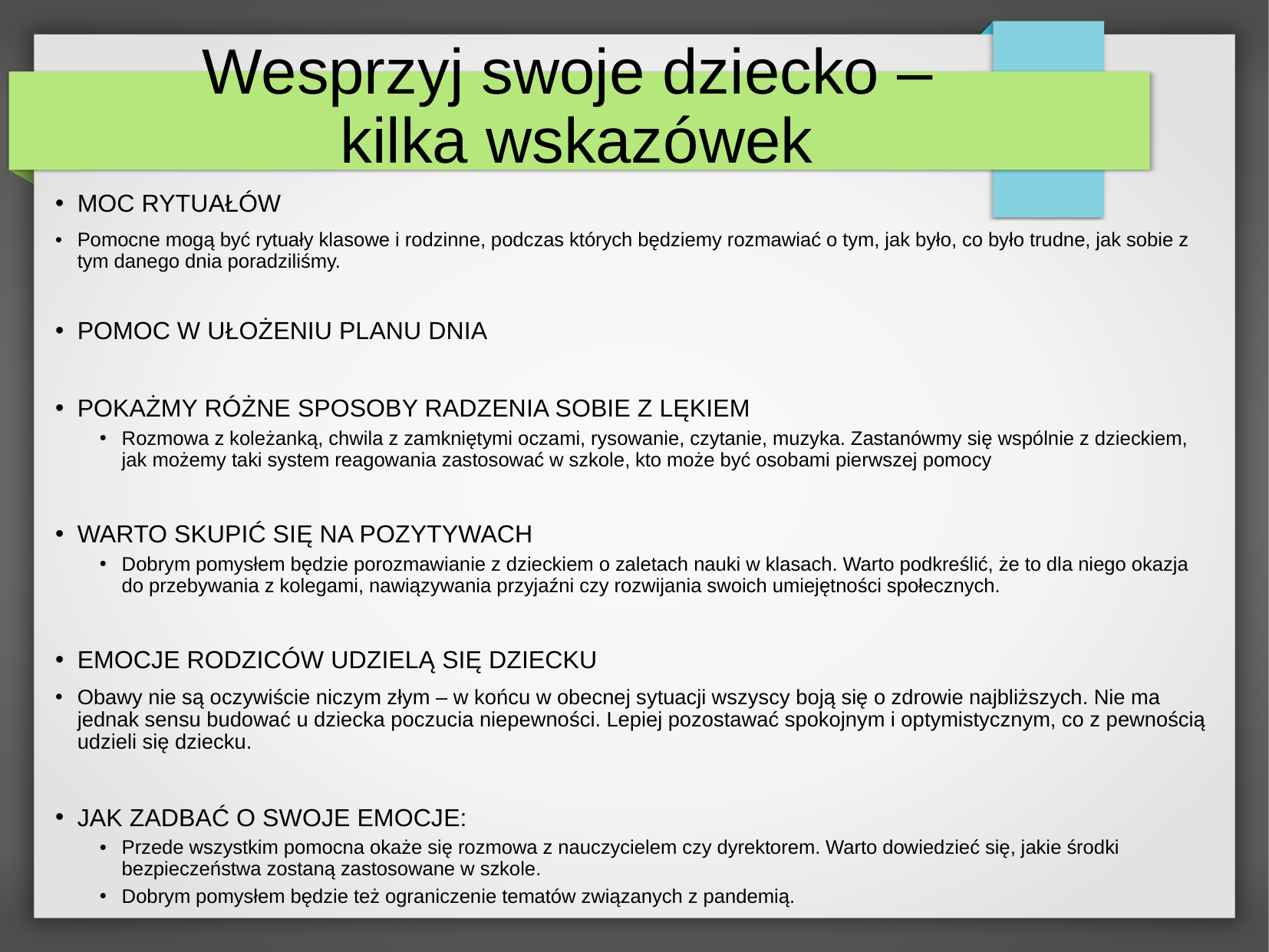

# Wesprzyj swoje dziecko – kilka wskazówek
MOC RYTUAŁÓW
Pomocne mogą być rytuały klasowe i rodzinne, podczas których będziemy rozmawiać o tym, jak było, co było trudne, jak sobie z tym danego dnia poradziliśmy.

POMOC W UŁOŻENIU PLANU DNIA

POKAŻMY RÓŻNE SPOSOBY RADZENIA SOBIE Z LĘKIEM
Rozmowa z koleżanką, chwila z zamkniętymi oczami, rysowanie, czytanie, muzyka. Zastanówmy się wspólnie z dzieckiem, jak możemy taki system reagowania zastosować w szkole, kto może być osobami pierwszej pomocy

WARTO SKUPIĆ SIĘ NA POZYTYWACH
Dobrym pomysłem będzie porozmawianie z dzieckiem o zaletach nauki w klasach. Warto podkreślić, że to dla niego okazja do przebywania z kolegami, nawiązywania przyjaźni czy rozwijania swoich umiejętności społecznych.

EMOCJE RODZICÓW UDZIELĄ SIĘ DZIECKU
Obawy nie są oczywiście niczym złym – w końcu w obecnej sytuacji wszyscy boją się o zdrowie najbliższych. Nie ma jednak sensu budować u dziecka poczucia niepewności. Lepiej pozostawać spokojnym i optymistycznym, co z pewnością udzieli się dziecku.

JAK ZADBAĆ O SWOJE EMOCJE:
Przede wszystkim pomocna okaże się rozmowa z nauczycielem czy dyrektorem. Warto dowiedzieć się, jakie środki bezpieczeństwa zostaną zastosowane w szkole.
Dobrym pomysłem będzie też ograniczenie tematów związanych z pandemią.